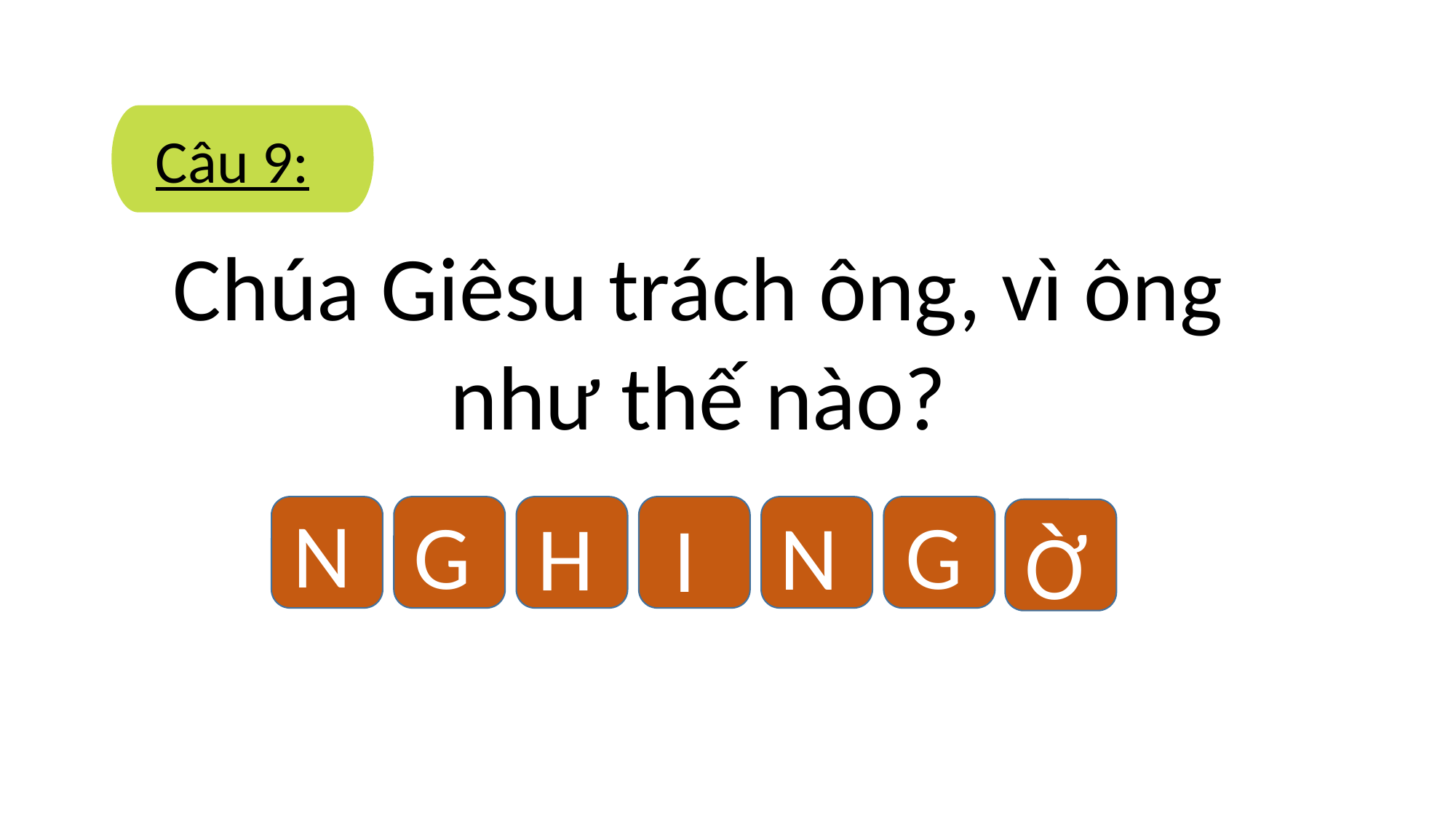

Câu 9:
Chúa Giêsu trách ông, vì ông như thế nào?
N
G
G
N
H
I

Ờ